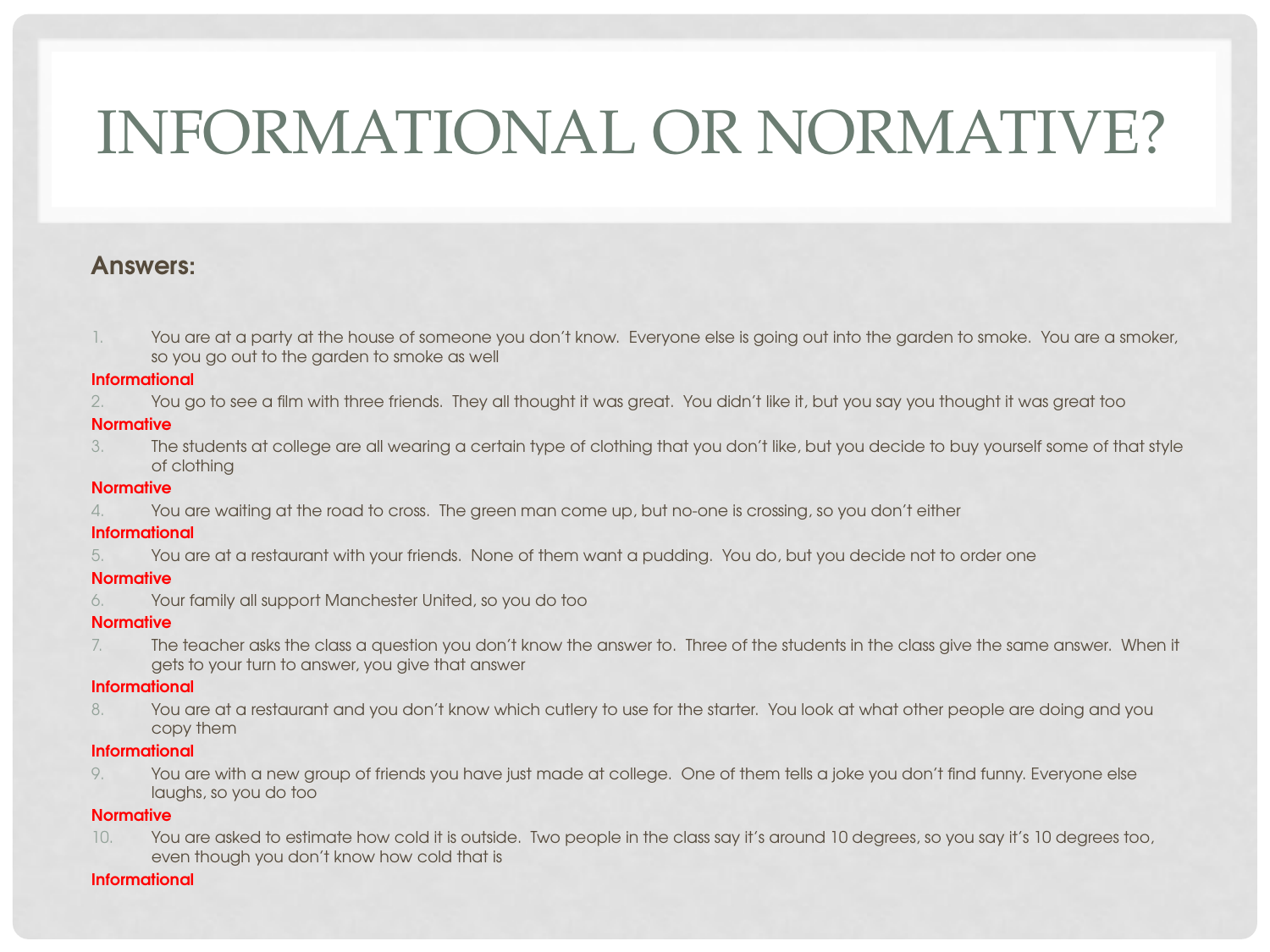

# Informational or normative?
Answers:

You are at a party at the house of someone you don’t know.  Everyone else is going out into the garden to smoke.  You are a smoker, so you go out to the garden to smoke as well
	Informational
You go to see a film with three friends.  They all thought it was great.  You didn’t like it, but you say you thought it was great too
	Normative
The students at college are all wearing a certain type of clothing that you don’t like, but you decide to buy yourself some of that style of clothing
	Normative
You are waiting at the road to cross.  The green man come up, but no-one is crossing, so you don’t either
	Informational
You are at a restaurant with your friends.  None of them want a pudding.  You do, but you decide not to order one
	Normative
Your family all support Manchester United, so you do too
	Normative
The teacher asks the class a question you don’t know the answer to.  Three of the students in the class give the same answer.  When it gets to your turn to answer, you give that answer
	Informational
You are at a restaurant and you don’t know which cutlery to use for the starter.  You look at what other people are doing and you copy them
	Informational
You are with a new group of friends you have just made at college.  One of them tells a joke you don’t find funny. Everyone else laughs, so you do too
	Normative
You are asked to estimate how cold it is outside.  Two people in the class say it’s around 10 degrees, so you say it’s 10 degrees too, even though you don’t know how cold that is
	Informational